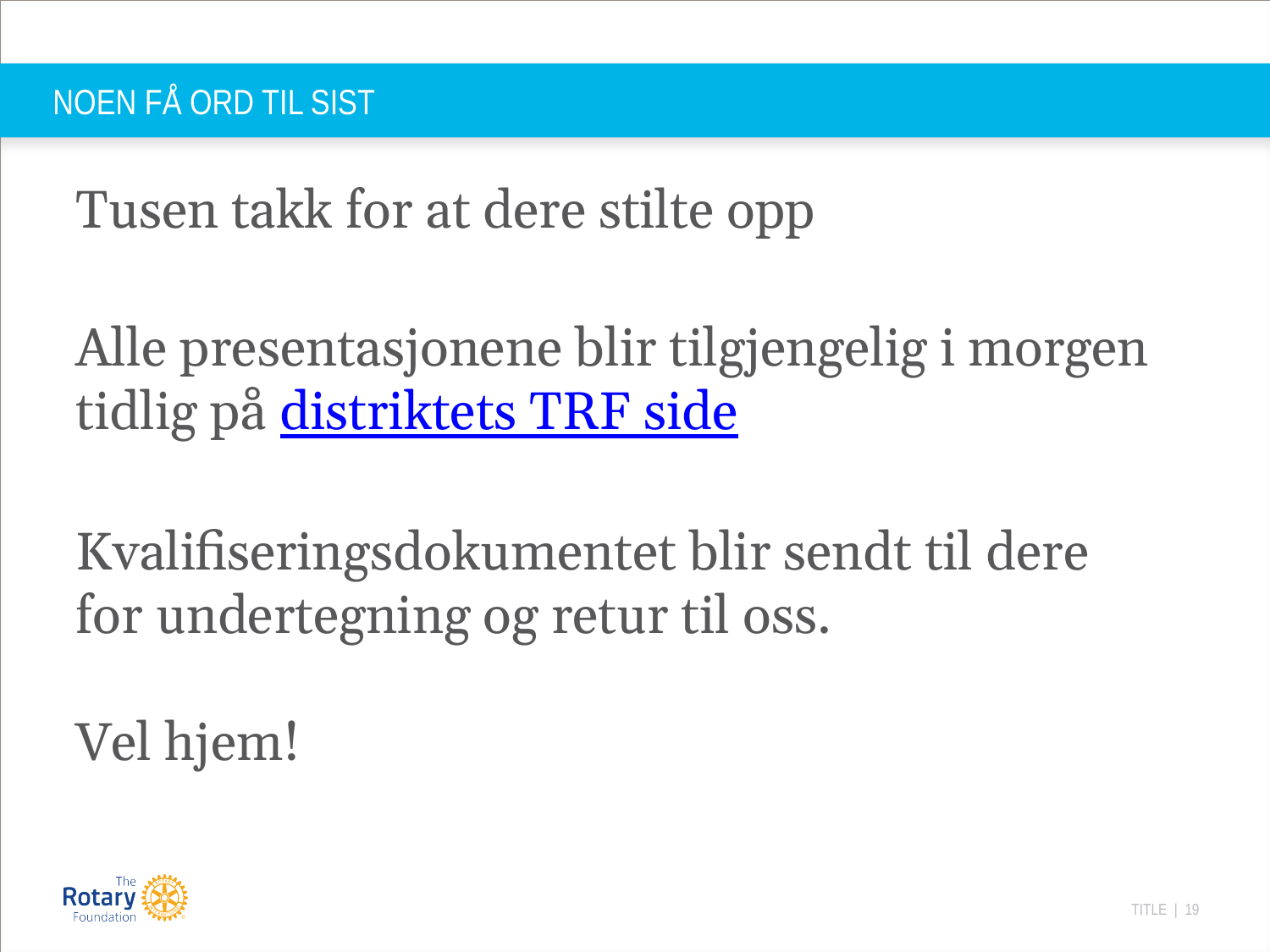

# NOEN FÅ ORD TIL SIST
Tusen takk for at dere stilte opp
Alle presentasjonene blir tilgjengelig i morgen tidlig på distriktets TRF side
Kvalifiseringsdokumentet blir sendt til dere
for undertegning og retur til oss.
Vel hjem!